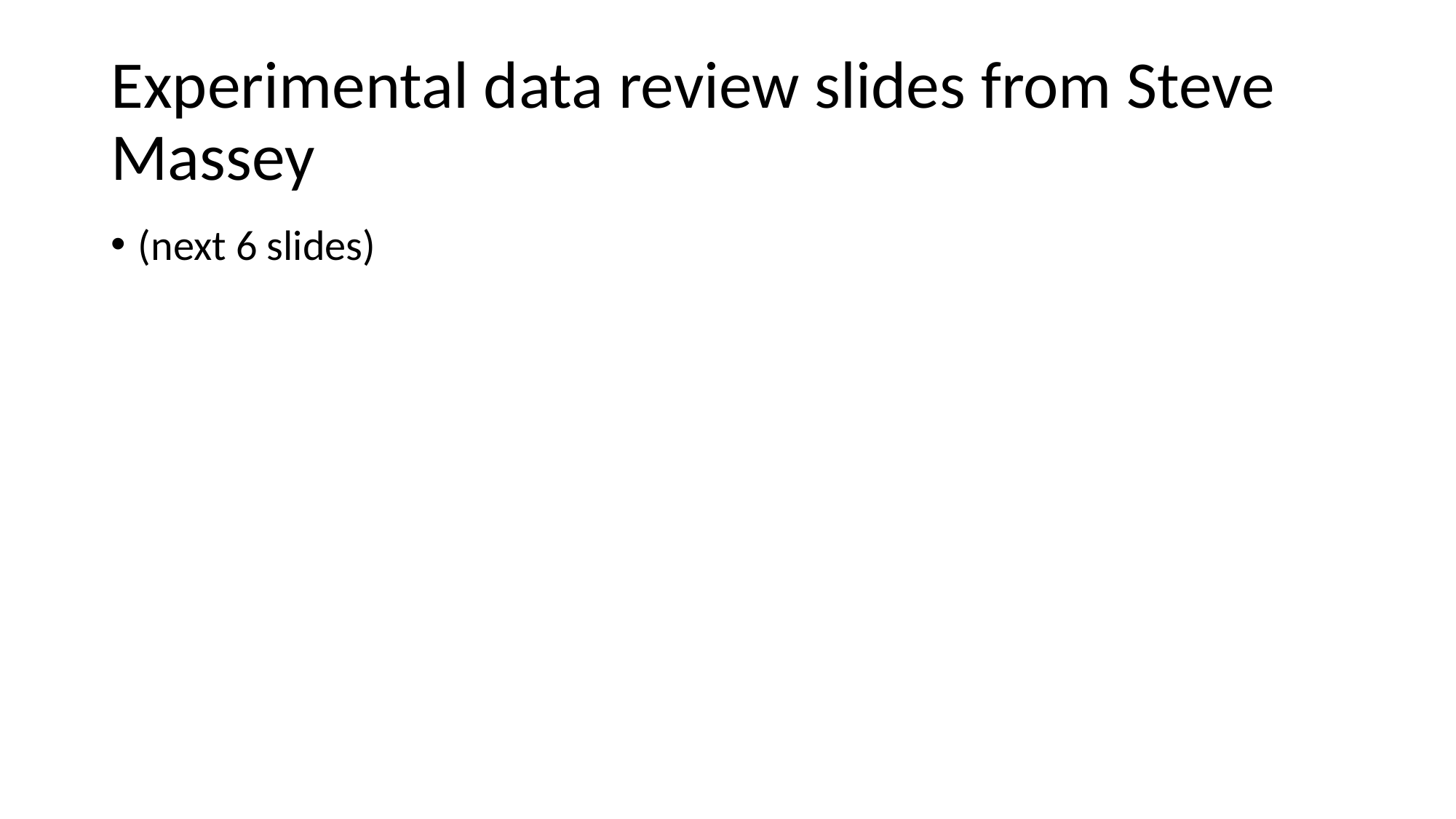

# Experimental data review slides from Steve Massey
(next 6 slides)